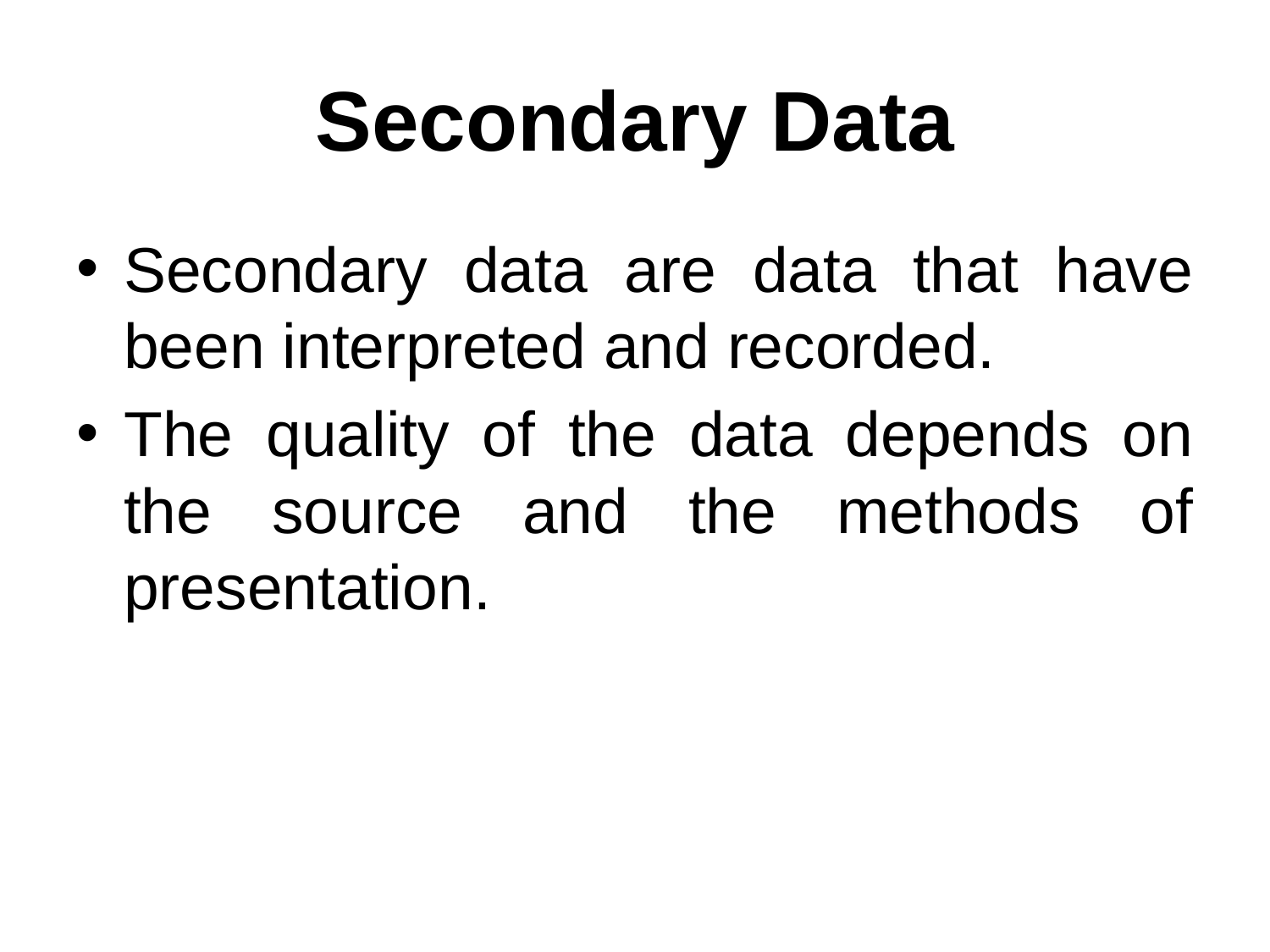

# Secondary Data
Secondary data are data that have been interpreted and recorded.
The quality of the data depends on the source and the methods of presentation.